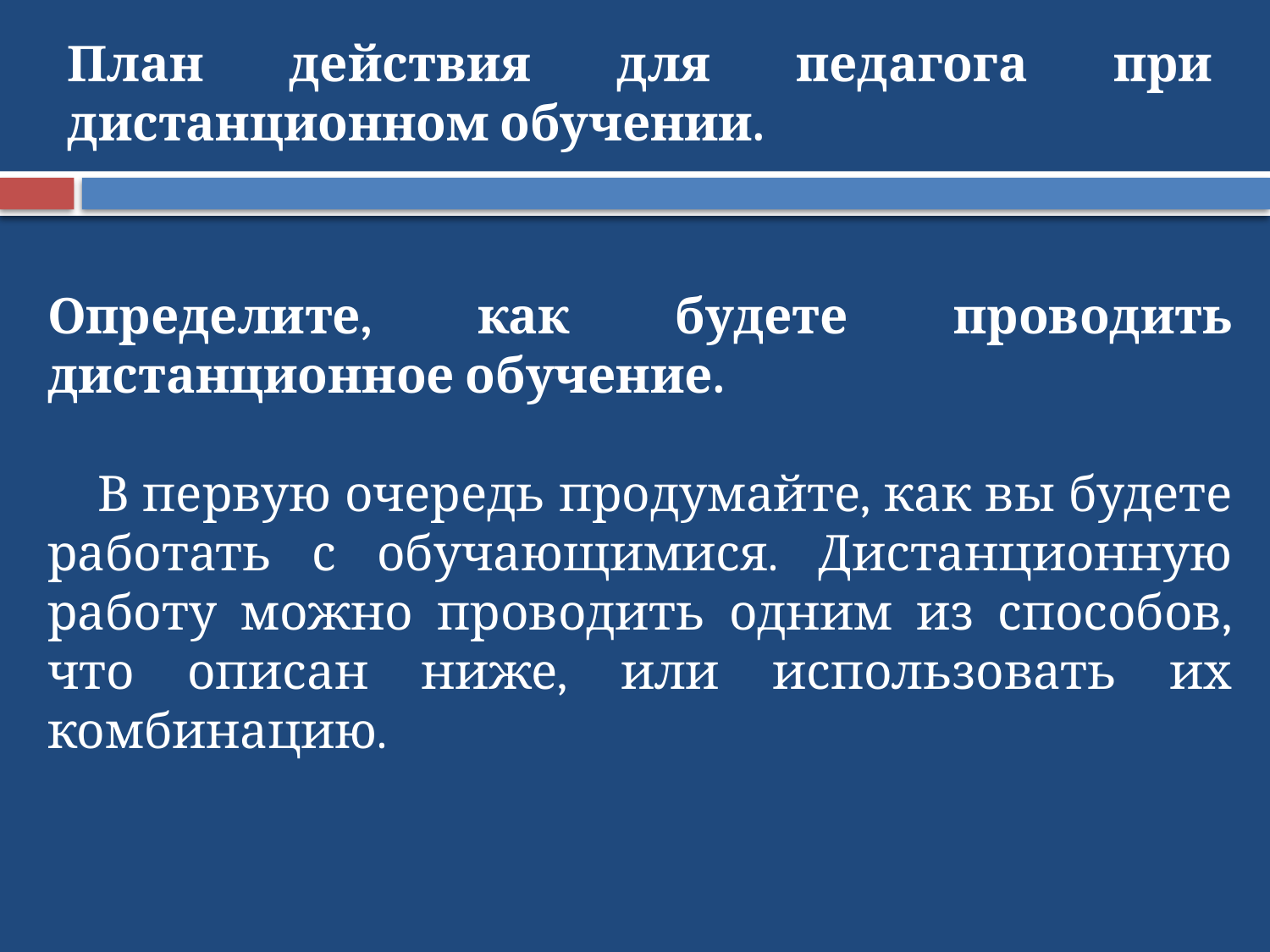

План действия для педагога при дистанционном обучении.

Определите, как будете проводить дистанционное обучение.

В первую очередь продумайте, как вы будете работать с обучающимися. Дистанционную работу можно проводить одним из способов, что описан ниже, или использовать их комбинацию.